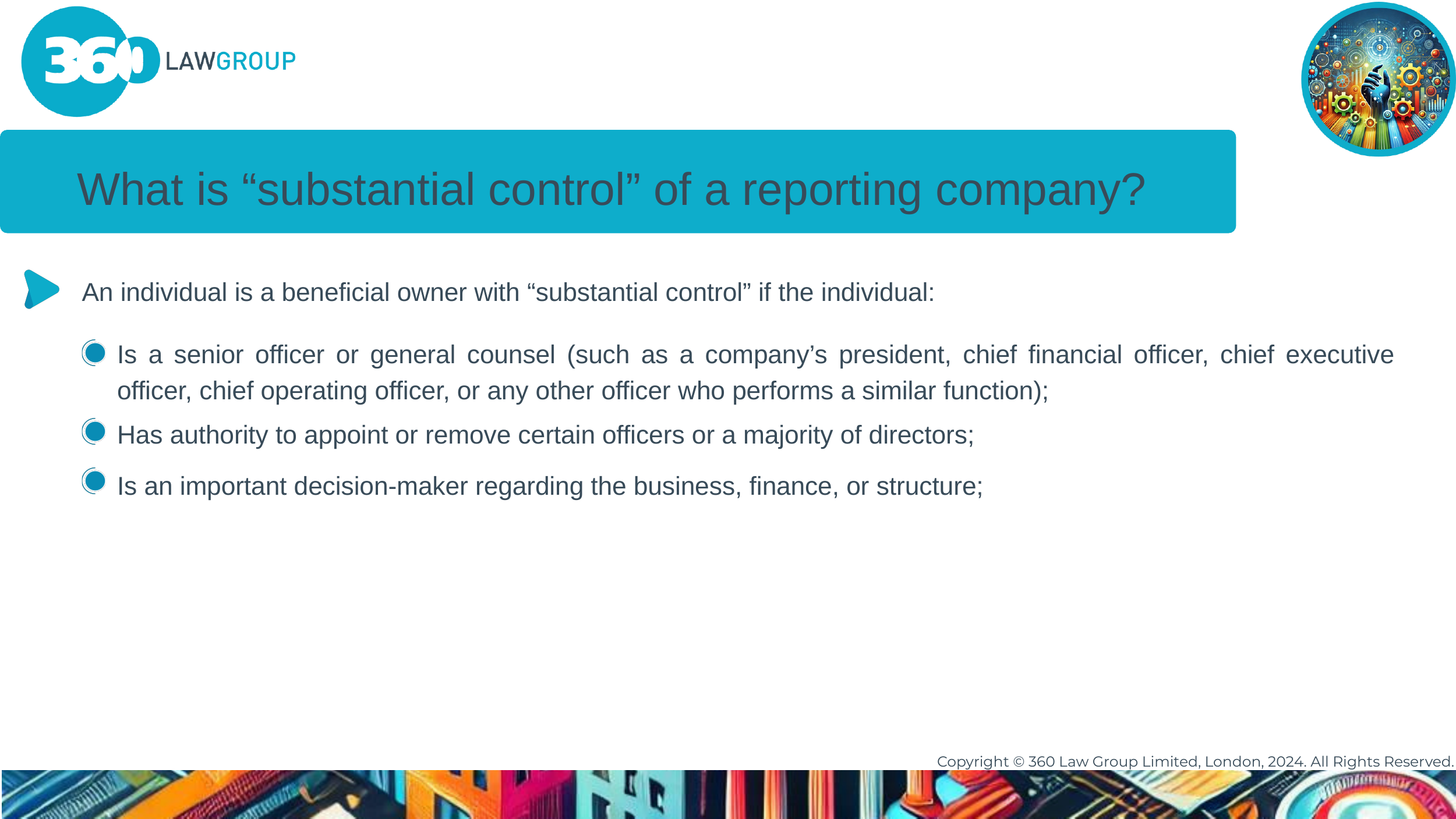

What is “substantial control” of a reporting company?

An individual is a beneficial owner with “substantial control” if the individual:
Is a senior officer or general counsel (such as a company’s president, chief financial officer, chief executive officer, chief operating officer, or any other officer who performs a similar function);

Has authority to appoint or remove certain officers or a majority of directors;

Is an important decision-maker regarding the business, finance, or structure;

Copyright © 360 Law Group Limited, London, 2024. All Rights Reserved.